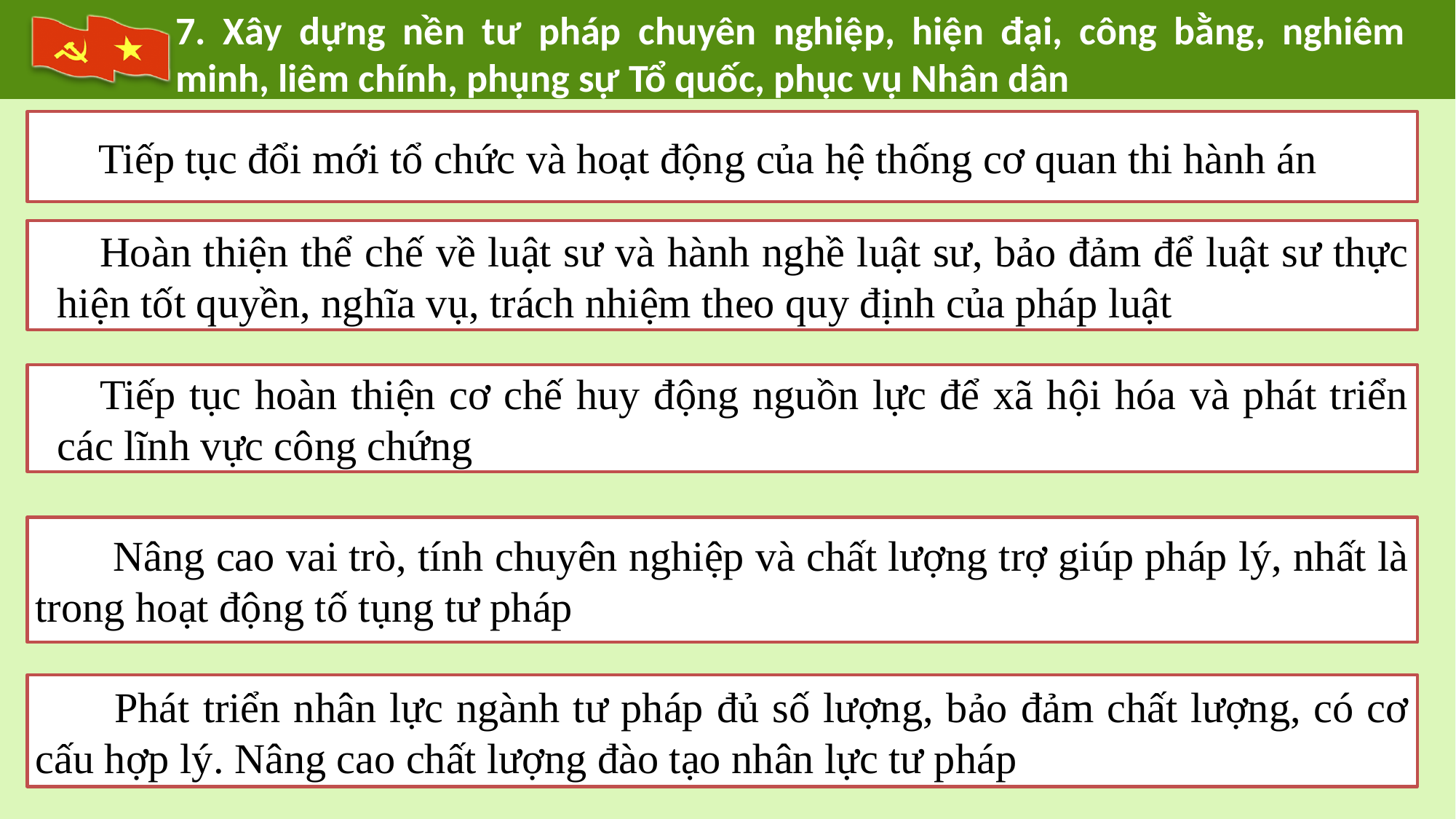

7. Xây dựng nền tư pháp chuyên nghiệp, hiện đại, công bằng, nghiêm minh, liêm chính, phụng sự Tổ quốc, phục vụ Nhân dân
      Tiếp tục đổi mới tổ chức và hoạt động của hệ thống cơ quan thi hành án
Hoàn thiện thể chế về luật sư và hành nghề luật sư, bảo đảm để luật sư thực hiện tốt quyền, nghĩa vụ, trách nhiệm theo quy định của pháp luật
Tiếp tục hoàn thiện cơ chế huy động nguồn lực để xã hội hóa và phát triển các lĩnh vực công chứng
       Nâng cao vai trò, tính chuyên nghiệp và chất lượng trợ giúp pháp lý, nhất là trong hoạt động tố tụng tư pháp
      Phát triển nhân lực ngành tư pháp đủ số lượng, bảo đảm chất lượng, có cơ cấu hợp lý. Nâng cao chất lượng đào tạo nhân lực tư pháp